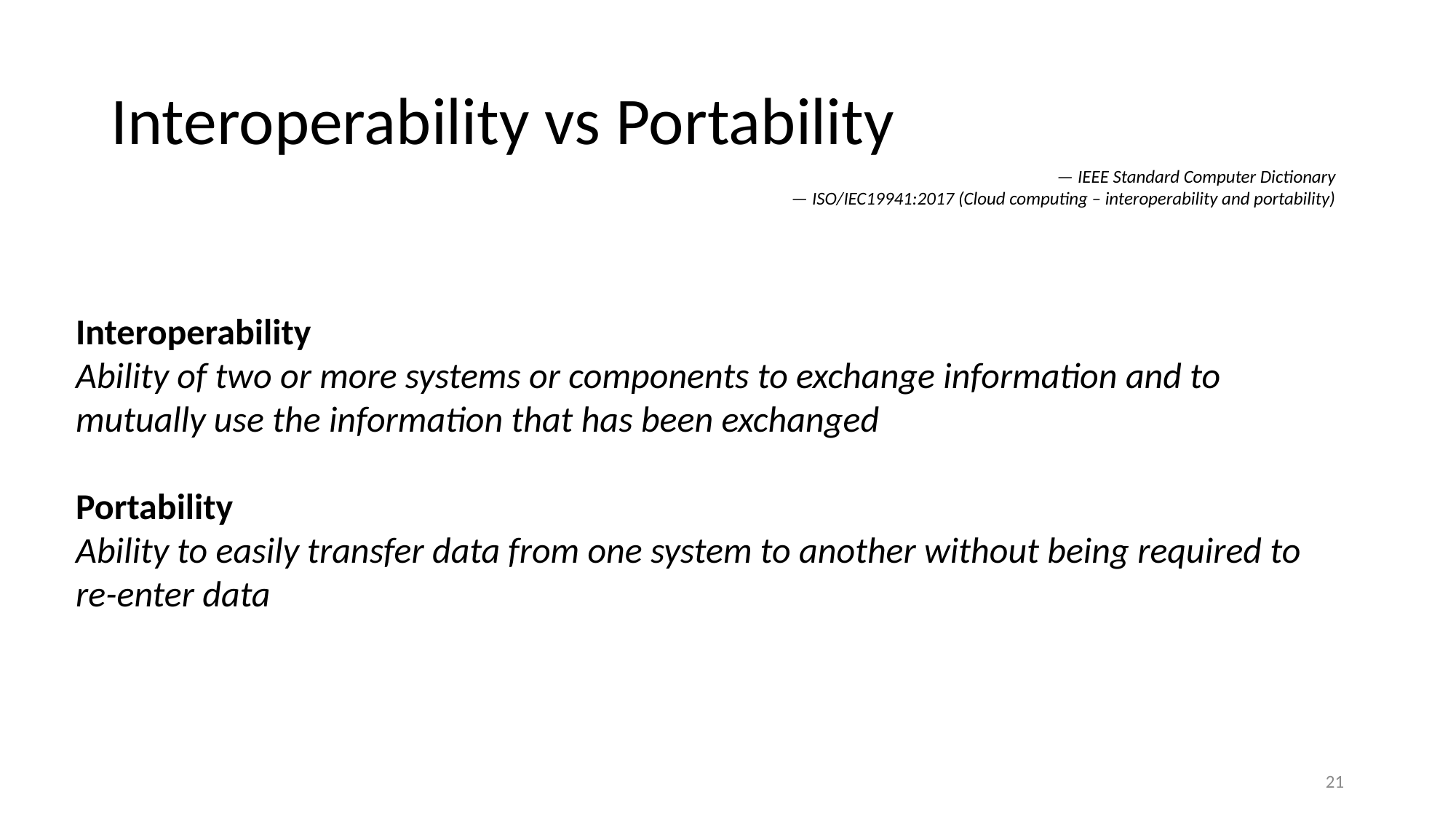

# Interoperability vs Portability
— IEEE Standard Computer Dictionary
— ISO/IEC19941:2017 (Cloud computing – interoperability and portability)

Interoperability
Ability of two or more systems or components to exchange information and to mutually use the information that has been exchanged

Portability
Ability to easily transfer data from one system to another without being required to re-enter data
21